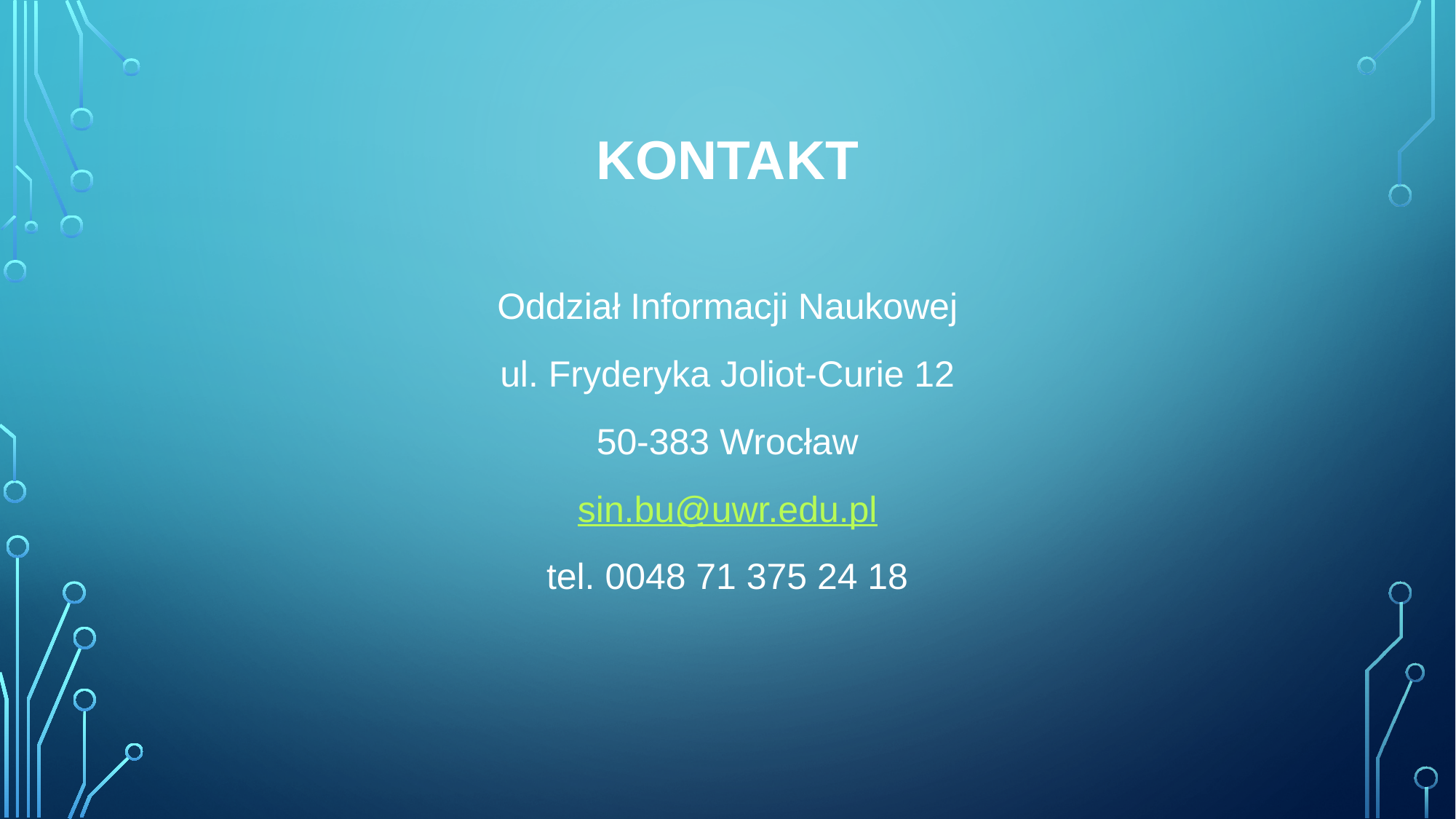

# Kontakt
Oddział Informacji Naukowej
ul. Fryderyka Joliot-Curie 12
50-383 Wrocław
sin.bu@uwr.edu.pl
tel. 0048 71 375 24 18